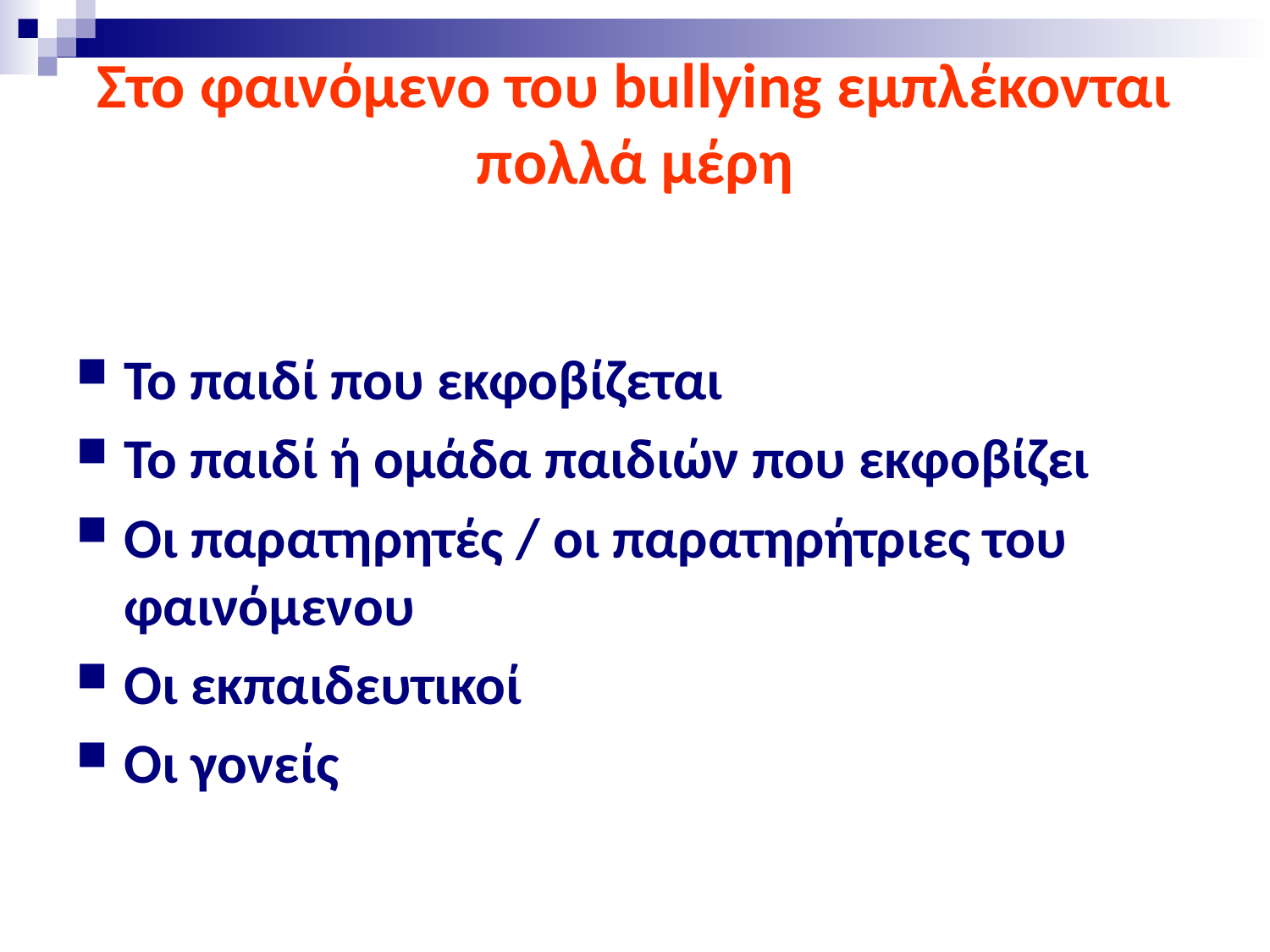

# Στο φαινόμενο του bullying εμπλέκονται πολλά μέρη

Το παιδί που εκφοβίζεται
Το παιδί ή ομάδα παιδιών που εκφοβίζει
Οι παρατηρητές / οι παρατηρήτριες του φαινόμενου
Οι εκπαιδευτικοί
Οι γονείς